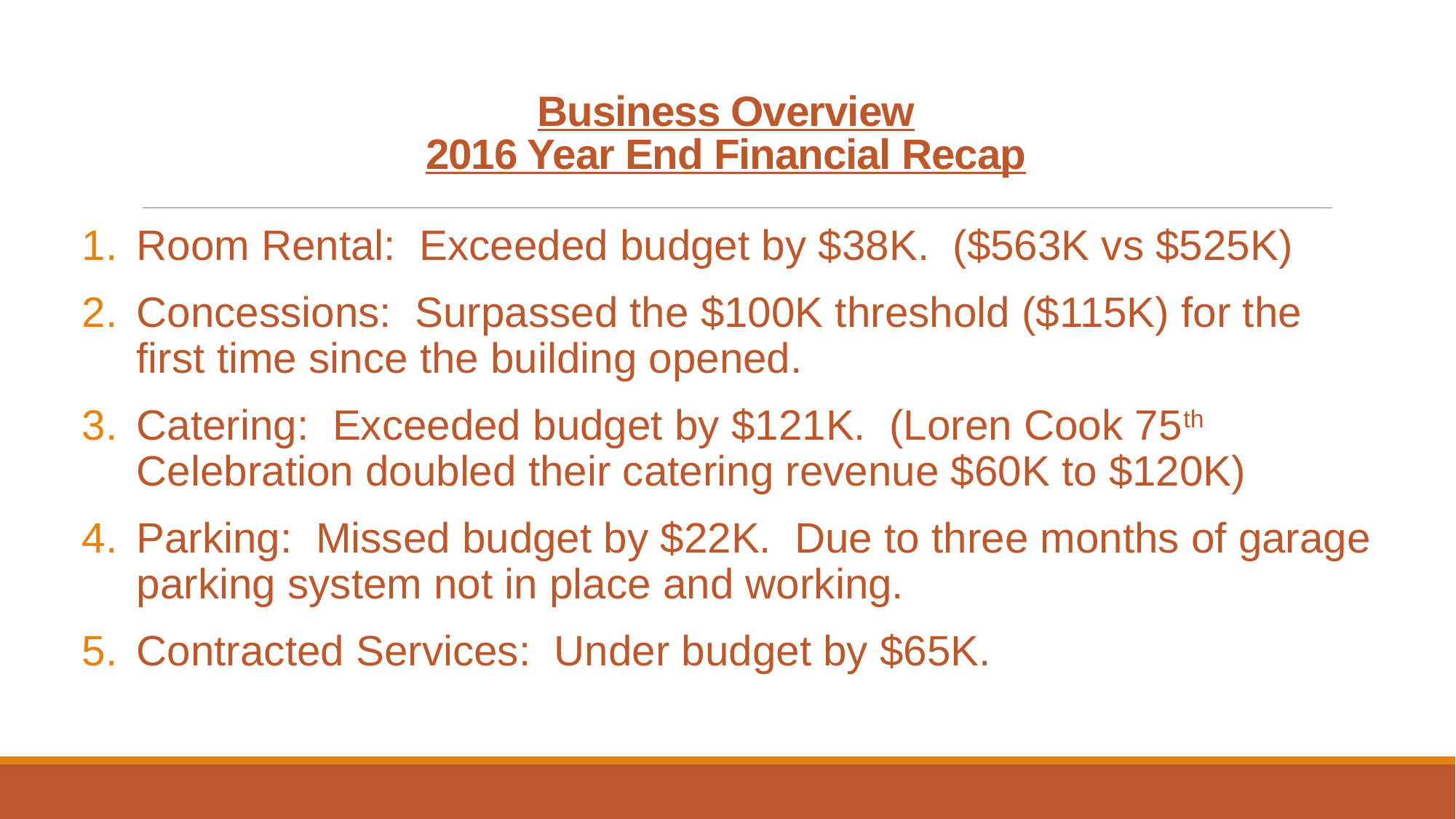

# Business Overview 2016 Year End Financial Recap
Room Rental:  Exceeded budget by $38K.  ($563K vs $525K)
Concessions:  Surpassed the $100K threshold ($115K) for the first time since the building opened.
Catering:  Exceeded budget by $121K.  (Loren Cook 75th Celebration doubled their catering revenue $60K to $120K)
Parking:  Missed budget by $22K.  Due to three months of garage parking system not in place and working.
Contracted Services:  Under budget by $65K.